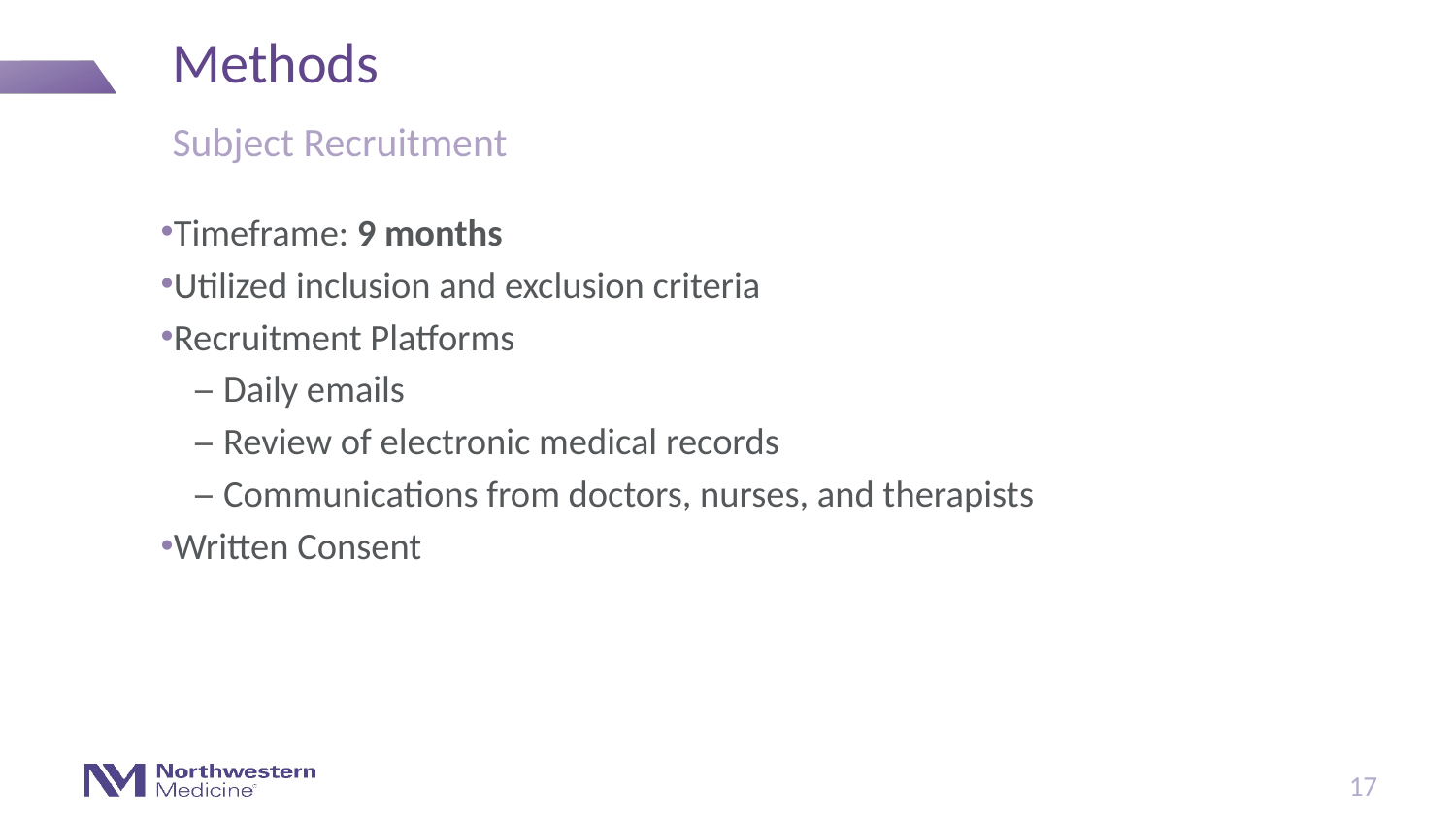

# Methods
Subject Recruitment
Timeframe: 9 months
Utilized inclusion and exclusion criteria
Recruitment Platforms
 Daily emails
 Review of electronic medical records
 Communications from doctors, nurses, and therapists
Written Consent
17